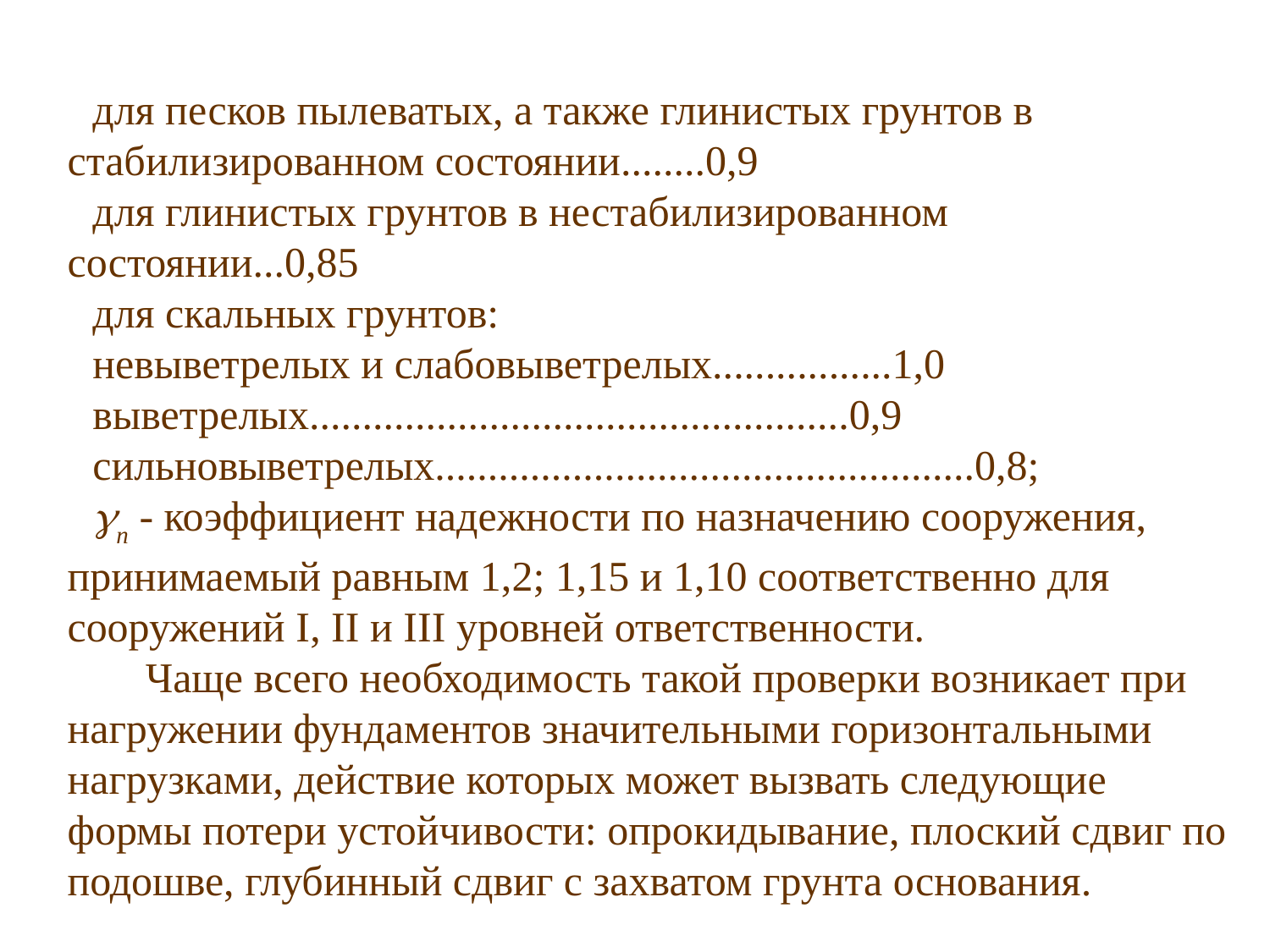

для песков пылеватых, а также глинистых грунтов в стабилизированном состоянии........0,9
для глинистых грунтов в нестабилизированном состоянии...0,85
для скальных грунтов:
невыветрелых и слабовыветрелых.................1,0
выветрелых...................................................0,9
сильновыветрелых...................................................0,8;
γп - коэффициент надежности по назначению сооружения, принимаемый равным 1,2; 1,15 и 1,10 соответственно для сооружений I, II и III уровней ответственности.
     Чаще всего необходимость такой проверки возникает при нагруже­нии фундаментов значительными горизонтальными нагрузками, действие которых может вызвать следующие формы потери устой­чивости: опрокидывание, плоский сдвиг по подошве, глубинный сдвиг с захватом грунта основания.